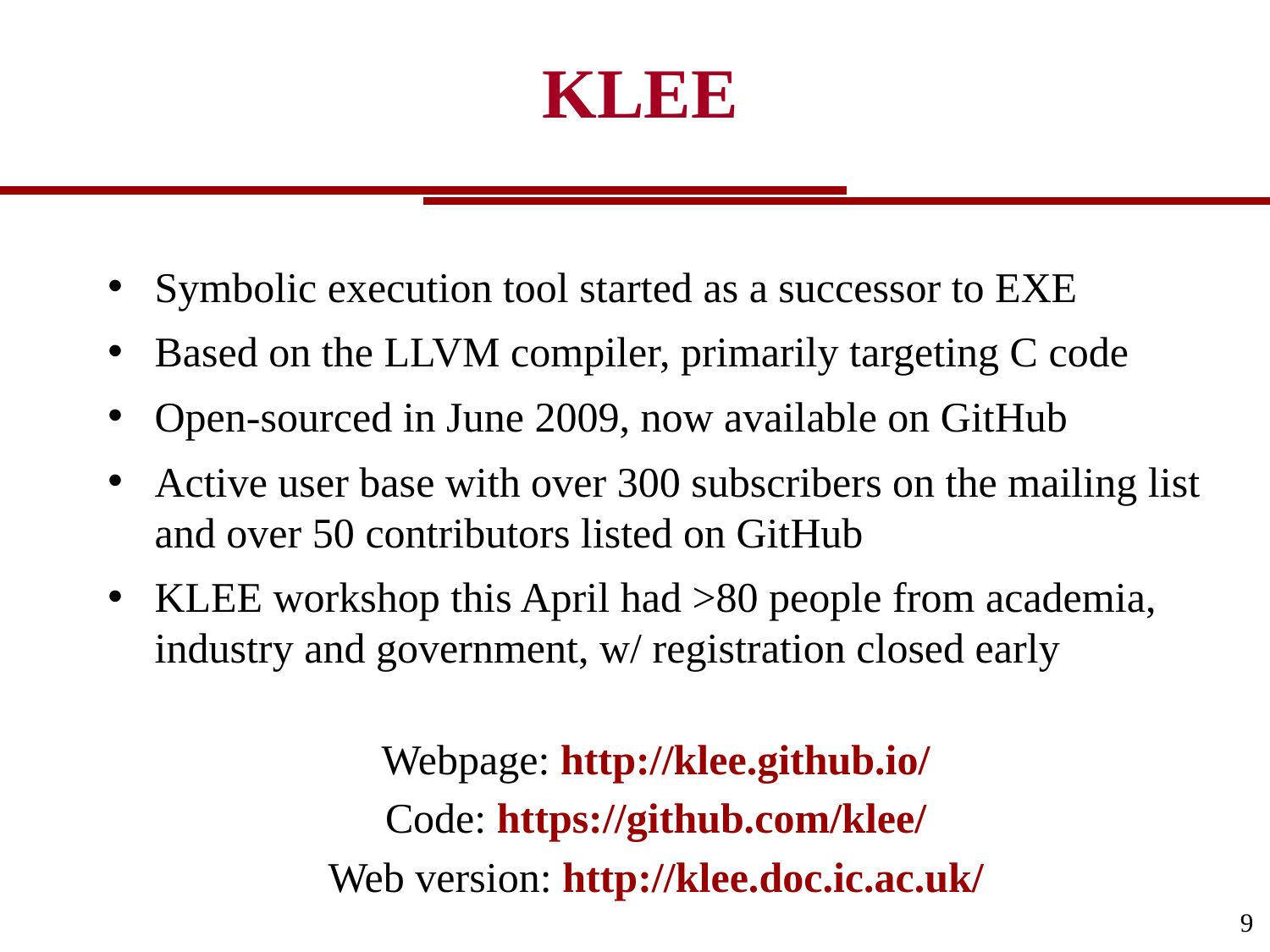

KLEE
Symbolic execution tool started as a successor to EXE
Based on the LLVM compiler, primarily targeting C code
Open-sourced in June 2009, now available on GitHub
Active user base with over 300 subscribers on the mailing list and over 50 contributors listed on GitHub
KLEE workshop this April had >80 people from academia, industry and government, w/ registration closed early

Webpage: http://klee.github.io/
Code: https://github.com/klee/
Web version: http://klee.doc.ic.ac.uk/
9